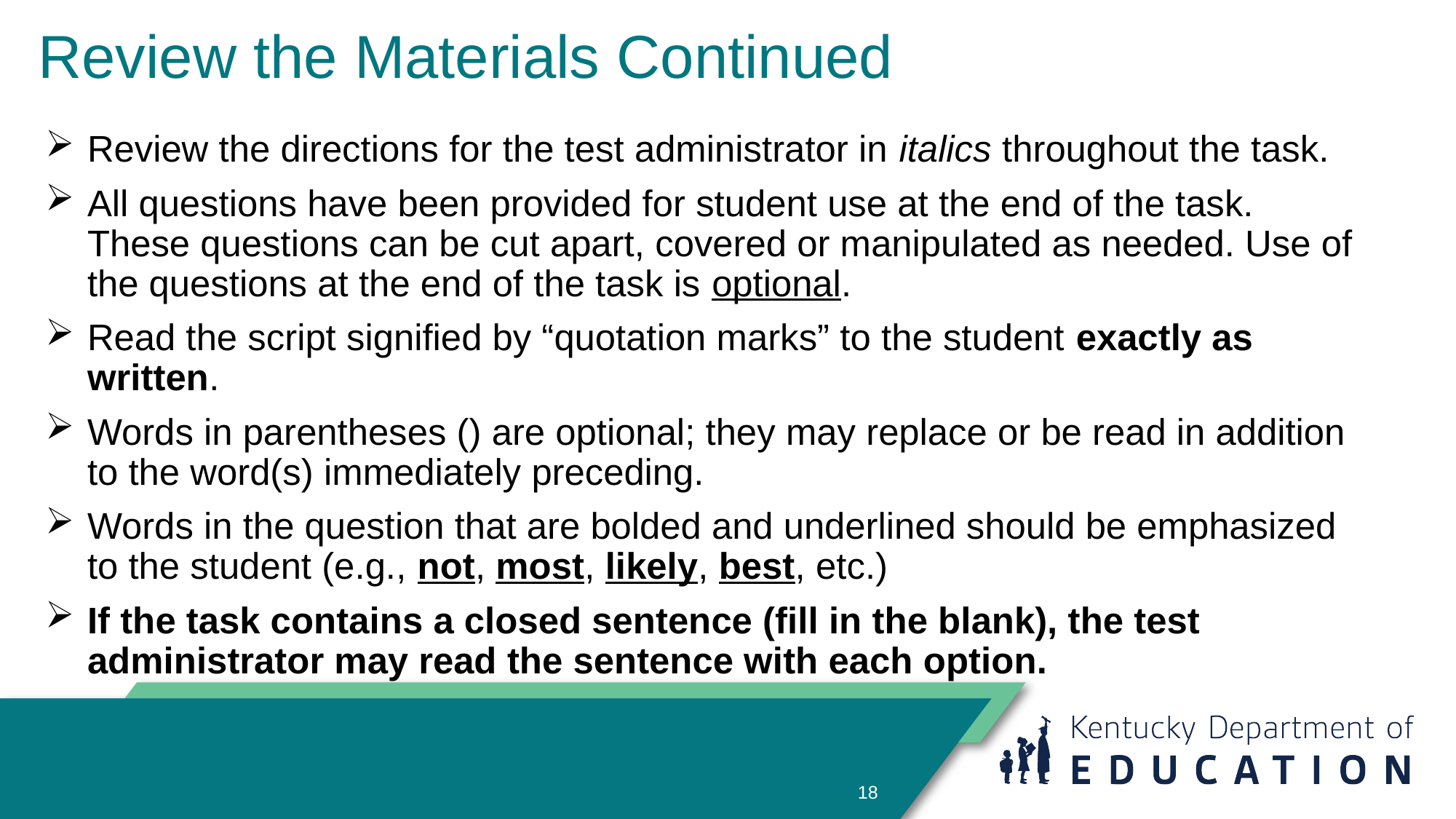

# Review the Materials Continued
Review the directions for the test administrator in italics throughout the task.
All questions have been provided for student use at the end of the task. These questions can be cut apart, covered or manipulated as needed. Use of the questions at the end of the task is optional.
Read the script signified by “quotation marks” to the student exactly as written.
Words in parentheses () are optional; they may replace or be read in addition to the word(s) immediately preceding.
Words in the question that are bolded and underlined should be emphasized to the student (e.g., not, most, likely, best, etc.)
If the task contains a closed sentence (fill in the blank), the test administrator may read the sentence with each option.